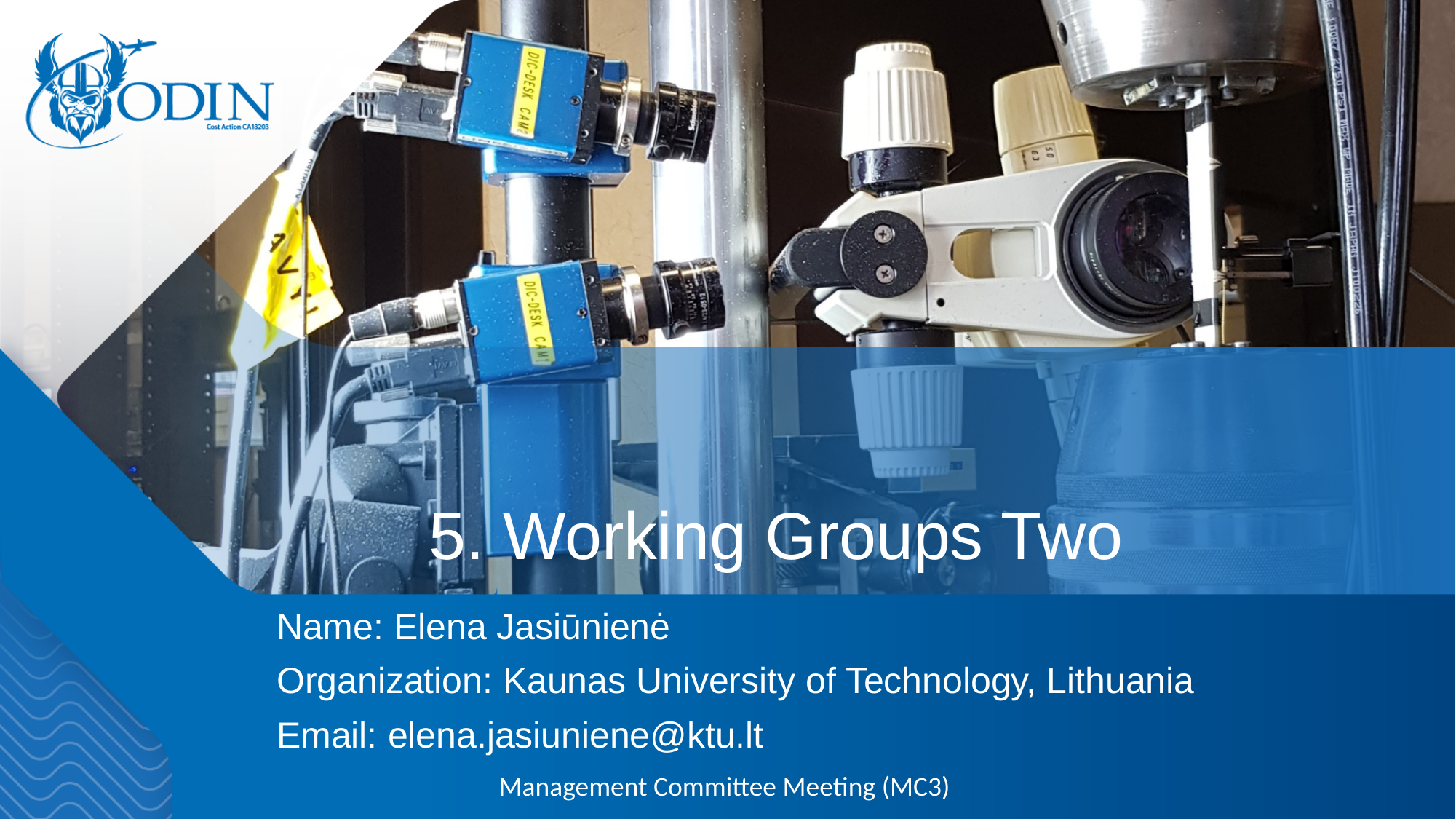

# 5. Working Groups Two
Name: Elena Jasiūnienė
Organization: Kaunas University of Technology, Lithuania
Email: elena.jasiuniene@ktu.lt
Management Committee Meeting (MC3)